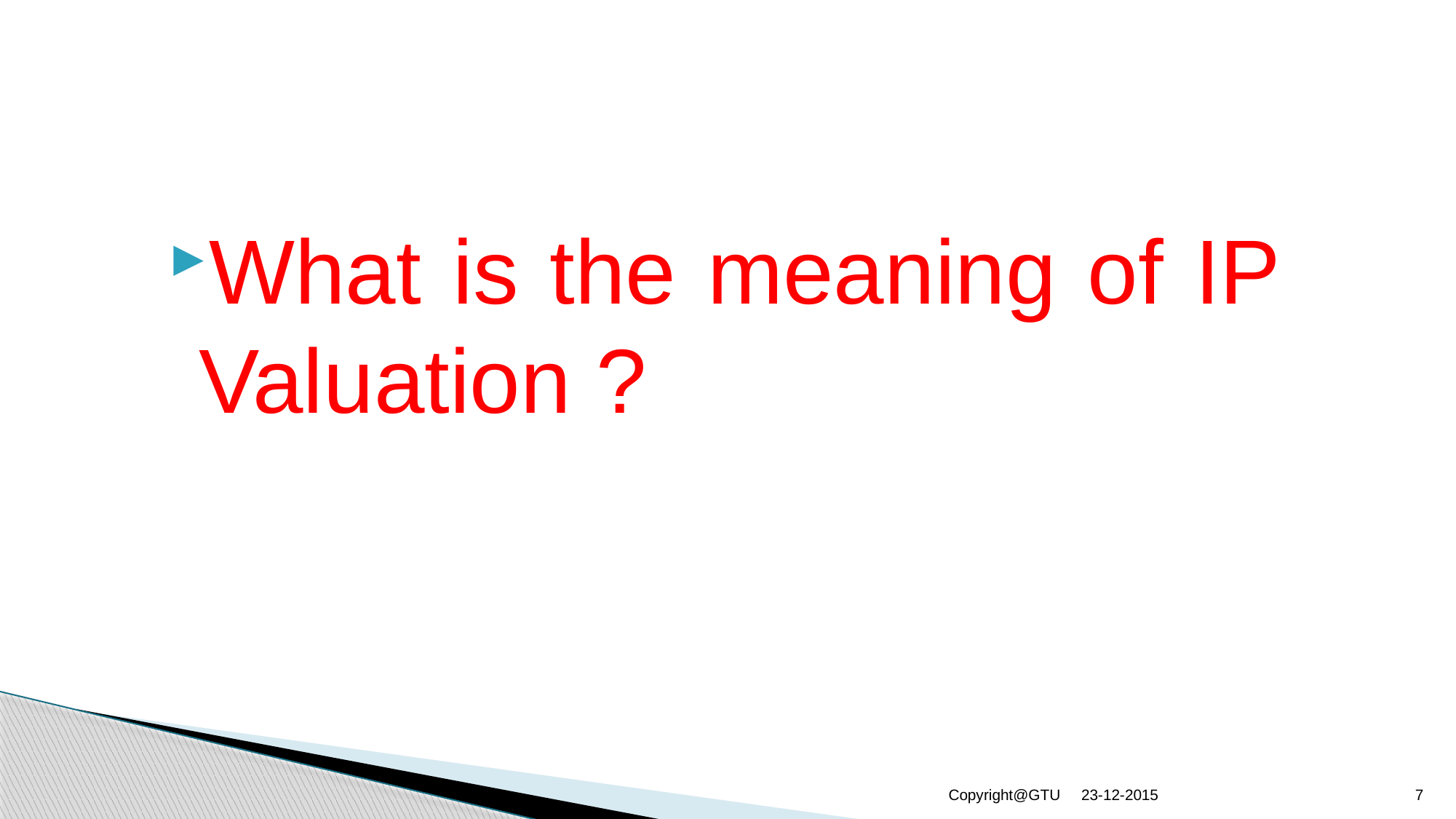

What is the meaning of IP Valuation ?
23-12-2015
Copyright@GTU
7